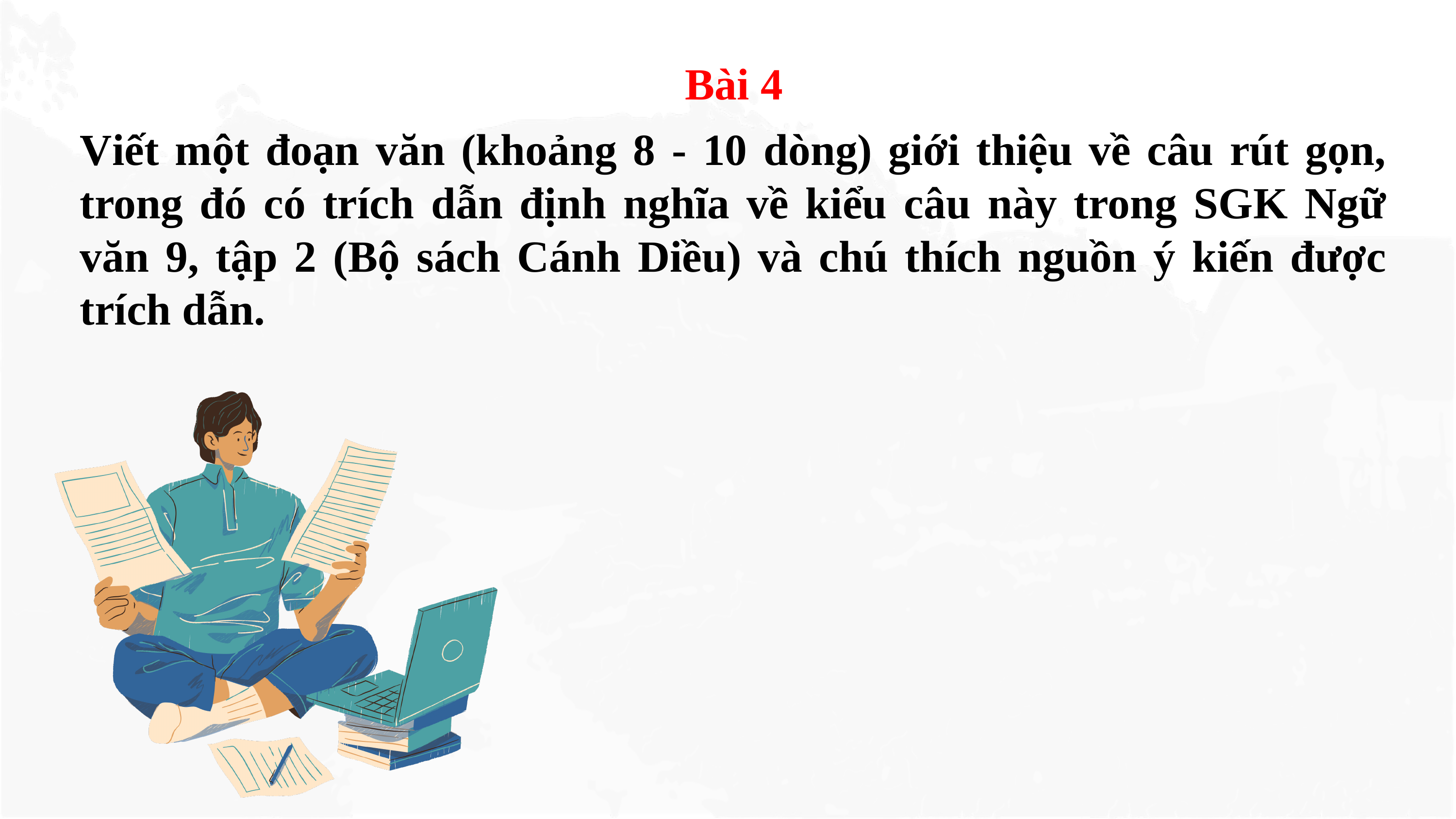

Bài 4
Viết một đoạn văn (khoảng 8 - 10 dòng) giới thiệu về câu rút gọn, trong đó có trích dẫn định nghĩa về kiểu câu này trong SGK Ngữ văn 9, tập 2 (Bộ sách Cánh Diều) và chú thích nguồn ý kiến được trích dẫn.